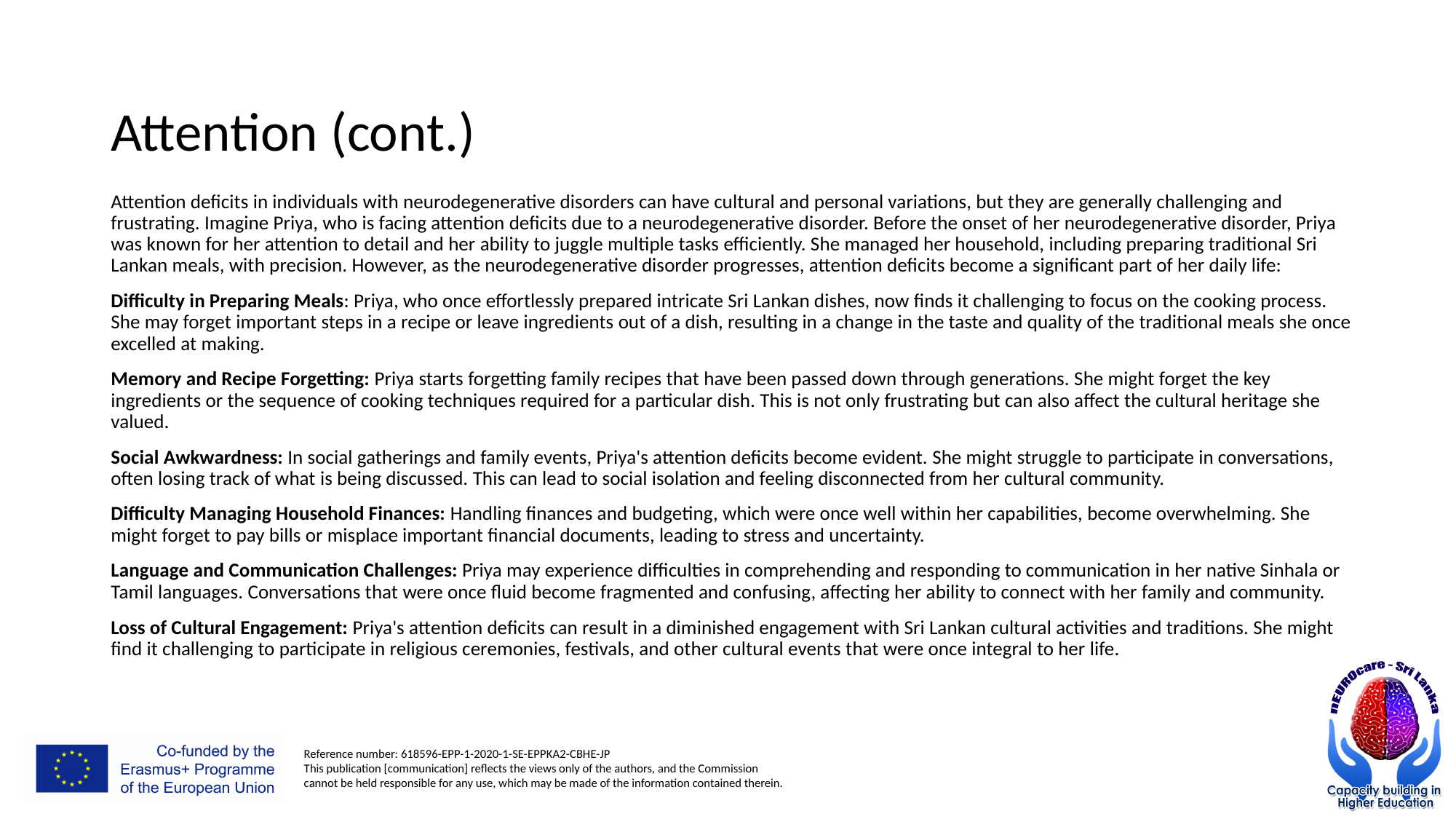

Attention (cont.)
Attention deficits in individuals with neurodegenerative disorders can have cultural and personal variations, but they are generally challenging and frustrating. Imagine Priya, who is facing attention deficits due to a neurodegenerative disorder. Before the onset of her neurodegenerative disorder, Priya was known for her attention to detail and her ability to juggle multiple tasks efficiently. She managed her household, including preparing traditional Sri Lankan meals, with precision. However, as the neurodegenerative disorder progresses, attention deficits become a significant part of her daily life:
Difficulty in Preparing Meals: Priya, who once effortlessly prepared intricate Sri Lankan dishes, now finds it challenging to focus on the cooking process. She may forget important steps in a recipe or leave ingredients out of a dish, resulting in a change in the taste and quality of the traditional meals she once excelled at making.
Memory and Recipe Forgetting: Priya starts forgetting family recipes that have been passed down through generations. She might forget the key ingredients or the sequence of cooking techniques required for a particular dish. This is not only frustrating but can also affect the cultural heritage she valued.
Social Awkwardness: In social gatherings and family events, Priya's attention deficits become evident. She might struggle to participate in conversations, often losing track of what is being discussed. This can lead to social isolation and feeling disconnected from her cultural community.
Difficulty Managing Household Finances: Handling finances and budgeting, which were once well within her capabilities, become overwhelming. She might forget to pay bills or misplace important financial documents, leading to stress and uncertainty.
Language and Communication Challenges: Priya may experience difficulties in comprehending and responding to communication in her native Sinhala or Tamil languages. Conversations that were once fluid become fragmented and confusing, affecting her ability to connect with her family and community.
Loss of Cultural Engagement: Priya's attention deficits can result in a diminished engagement with Sri Lankan cultural activities and traditions. She might find it challenging to participate in religious ceremonies, festivals, and other cultural events that were once integral to her life.